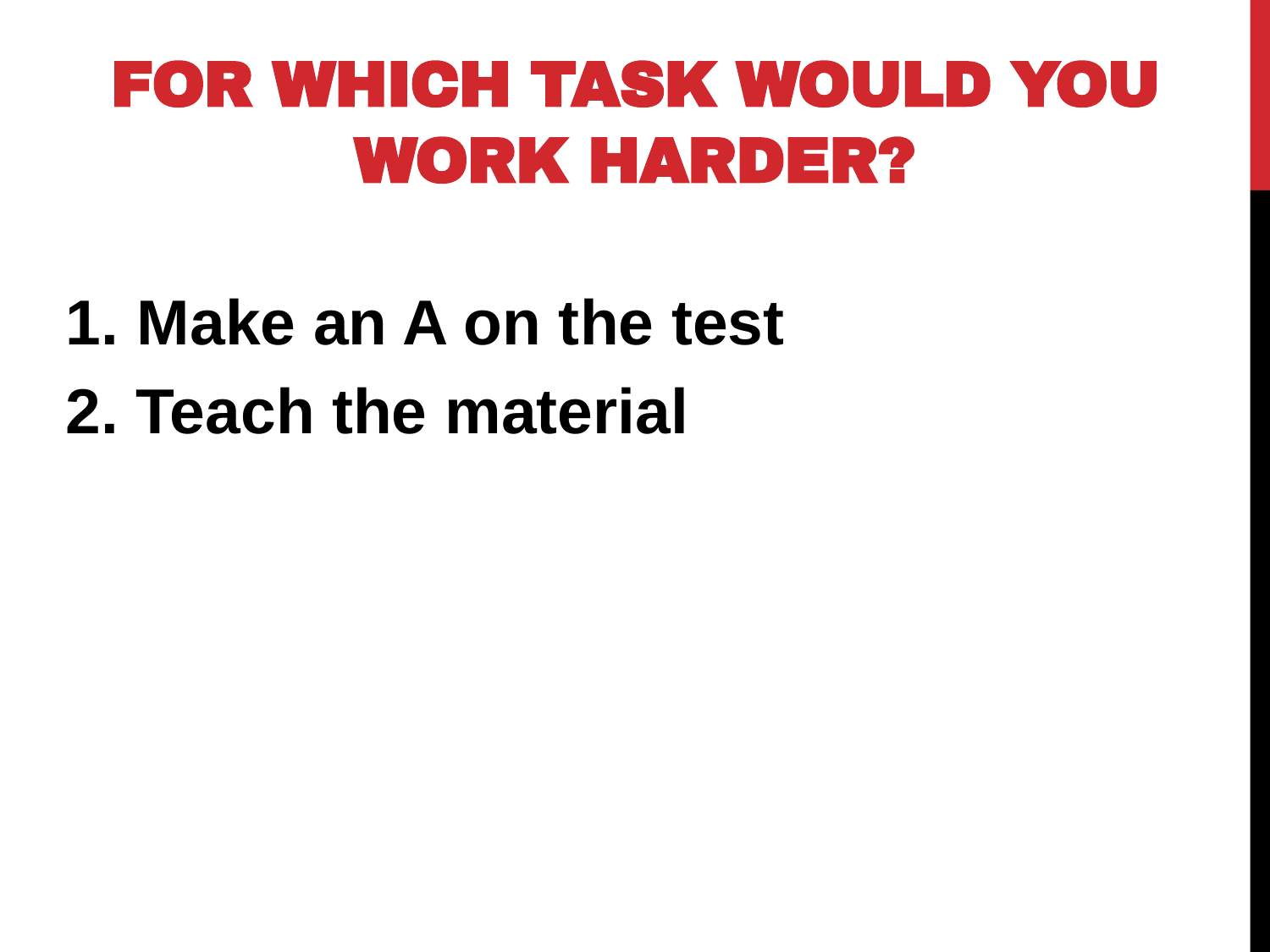

# For which task would you work harder?
Make an A on the test
2. Teach the material